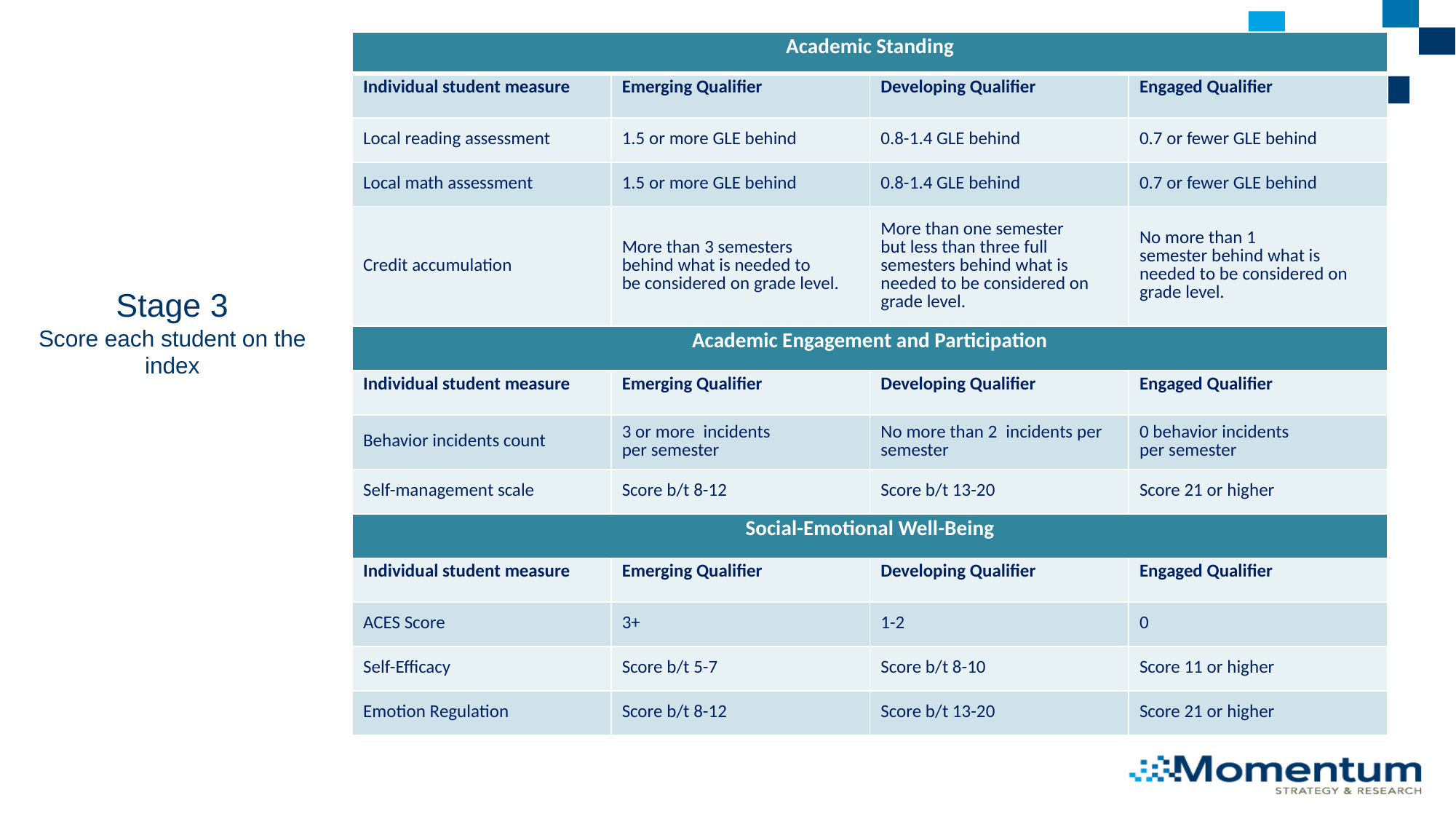

| Academic Standing |  |  |  |
| --- | --- | --- | --- |
| Individual student measure | Emerging Qualifier | Developing Qualifier | Engaged Qualifier |
| Local reading assessment​ | 1.5 or more GLE behind​ | 0.8-1.4 GLE behind​ | 0.7 or fewer GLE behind​ |
| Local math assessment​ | 1.5 or more GLE behind​ | 0.8-1.4 GLE behind​ | 0.7 or fewer GLE behind​ |
| Credit accumulation​ | More than 3 semesters behind what is needed to be considered on grade level.​ | More than one semester but less than three full semesters behind what is needed to be considered on grade level.​ | No more than 1 semester behind what is needed to be considered on grade level.​ |
| Academic Engagement and Participation |  |  |  |
| Individual student measure | Emerging Qualifier | Developing Qualifier | Engaged Qualifier |
| Behavior incidents count​ | 3 or more  incidents per semester​ | No more than 2  incidents per semester​ | 0 behavior incidents per semester​ |
| Self-management scale ​ | Score b/t 8-12​ | Score b/t 13-20​ | Score 21 or higher​ |
| Social-Emotional Well-Being |  |  |  |
| Individual student measure | Emerging Qualifier | Developing Qualifier | Engaged Qualifier |
| ACES Score​ | 3+​ | 1-2​ | 0​ |
| Self-Efficacy​ | Score b/t 5-7​ | Score b/t 8-10​ | Score 11 or higher​ |
| Emotion Regulation​ | Score b/t 8-12​ | Score b/t 13-20​ | Score 21 or higher​ |

# Stage 3 Score each student on the index